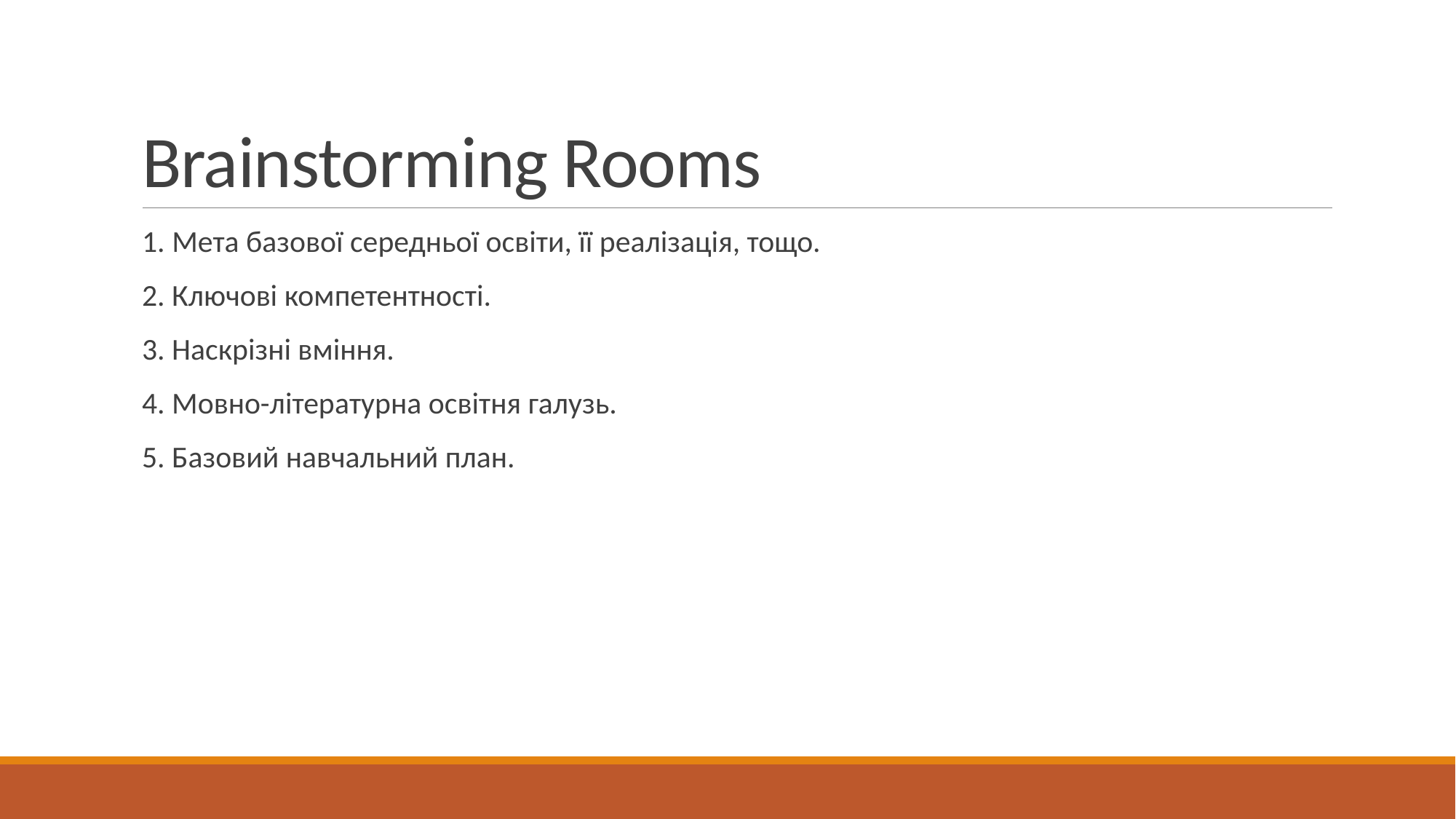

# Brainstorming Rooms
1. Мета базової середньої освіти, її реалізація, тощо.
2. Ключові компетентності.
3. Наскрізні вміння.
4. Мовно-літературна освітня галузь.
5. Базовий навчальний план.